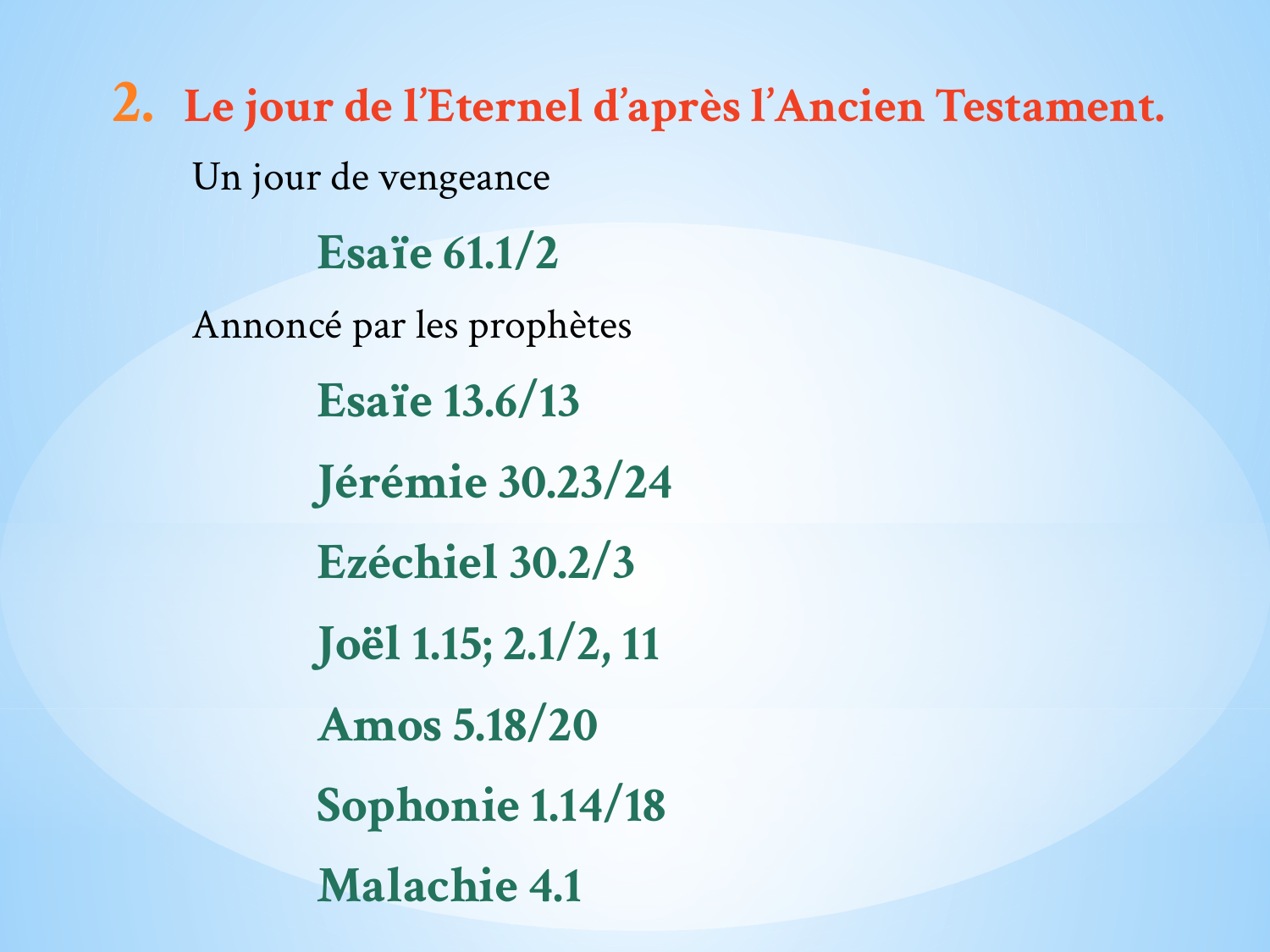

Le jour de l’Eternel d’après l’Ancien Testament.
Un jour de vengeance
Esaïe 61.1/2
Annoncé par les prophètes
Esaïe 13.6/13
Jérémie 30.23/24
Ezéchiel 30.2/3
Joël 1.15; 2.1/2, 11
Amos 5.18/20
Sophonie 1.14/18
Malachie 4.1